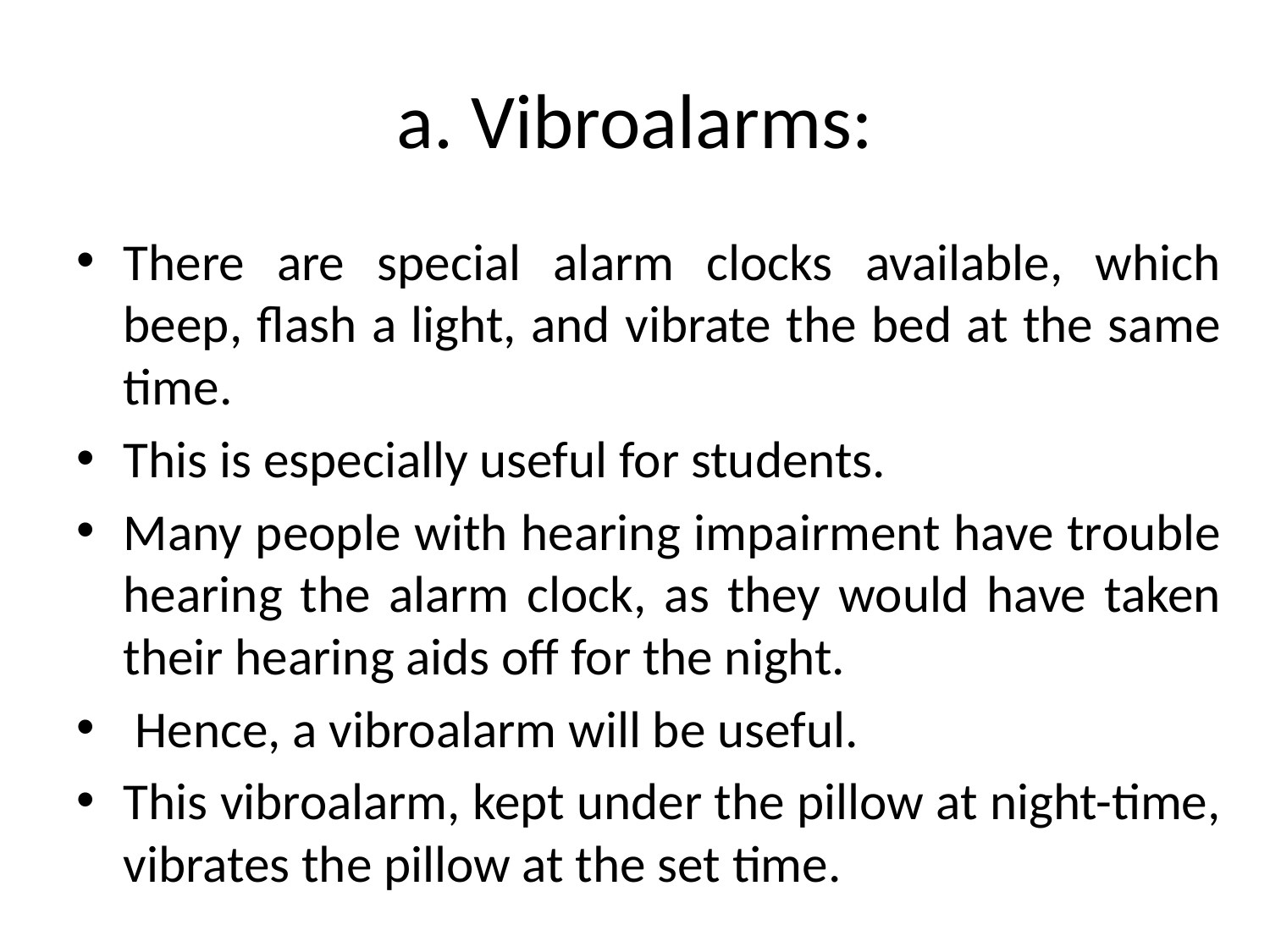

# a. Vibroalarms:
There are special alarm clocks available, which beep, flash a light, and vibrate the bed at the same time.
This is especially useful for students.
Many people with hearing impairment have trouble hearing the alarm clock, as they would have taken their hearing aids off for the night.
 Hence, a vibroalarm will be useful.
This vibroalarm, kept under the pillow at night-time, vibrates the pillow at the set time.